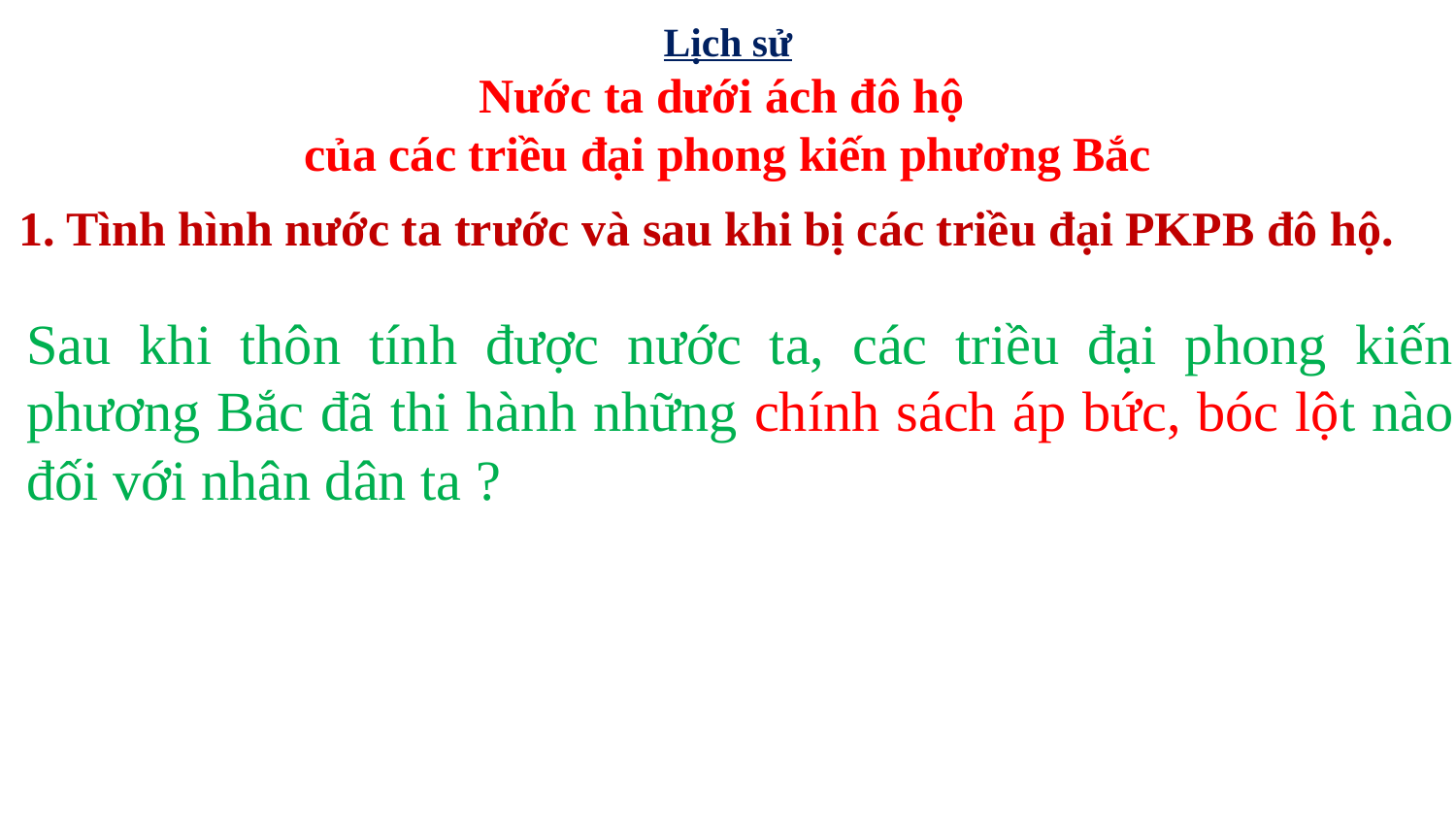

Lịch sử
Nước ta dưới ách đô hộ
của các triều đại phong kiến phương Bắc
1. Tình hình nước ta trước và sau khi bị các triều đại PKPB đô hộ.
Sau khi thôn tính được nước ta, các triều đại phong kiến phương Bắc đã thi hành những chính sách áp bức, bóc lột nào đối với nhân dân ta ?